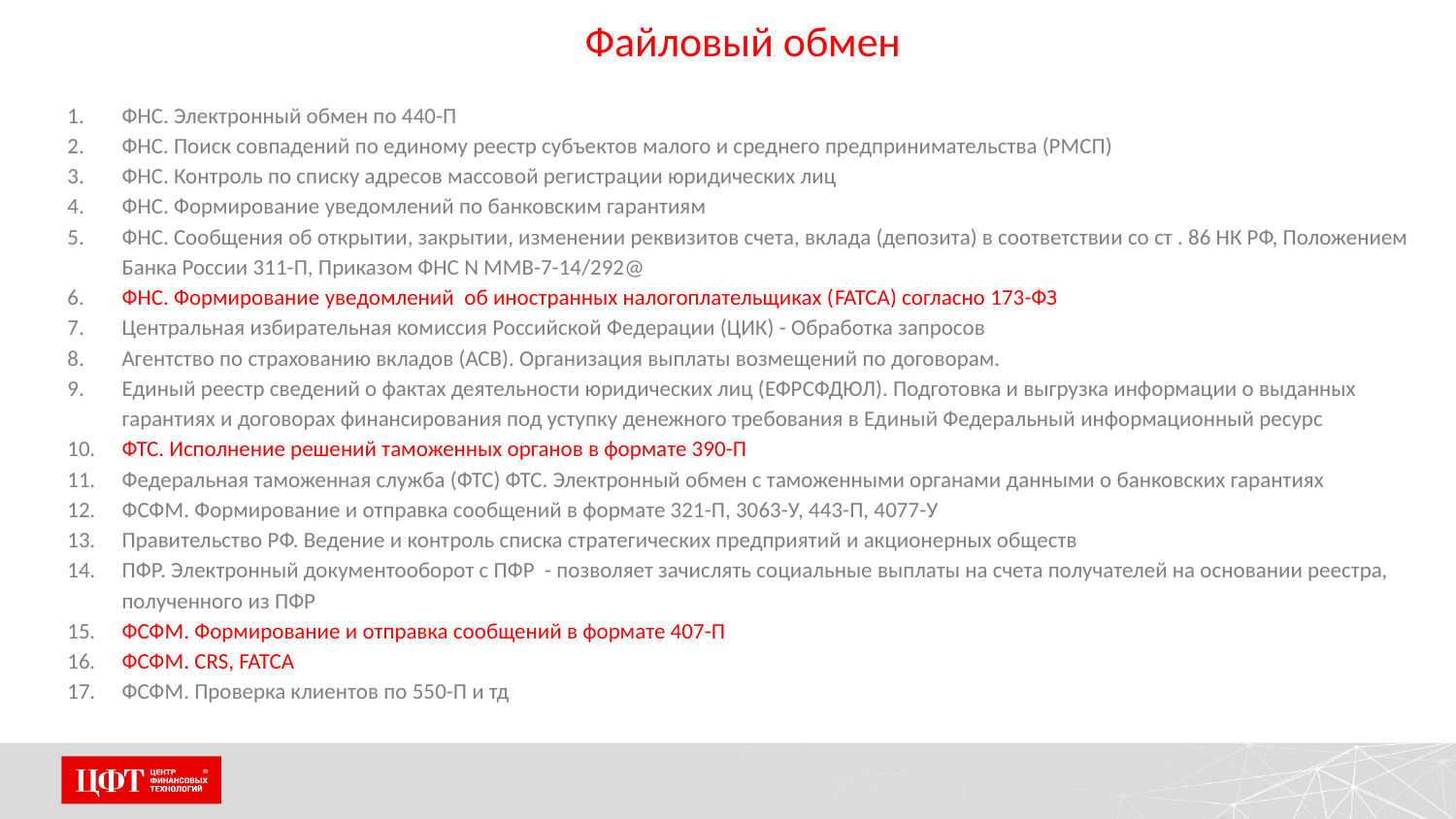

Файловый обмен
ФНС. Электронный обмен по 440-П
ФНС. Поиск совпадений по единому реестр субъектов малого и среднего предпринимательства (РМСП)
ФНС. Контроль по списку адресов массовой регистрации юридических лиц
ФНС. Формирование уведомлений по банковским гарантиям
ФНС. Сообщения об открытии, закрытии, изменении реквизитов счета, вклада (депозита) в соответствии со ст . 86 НК РФ, Положением Банка России 311-П, Приказом ФНС N ММВ-7-14/292@
ФНС. Формирование уведомлений  об иностранных налогоплательщиках (FATCA) согласно 173-ФЗ
Центральная избирательная комиссия Российской Федерации (ЦИК) - Обработка запросов
Агентство по страхованию вкладов (АСВ). Организация выплаты возмещений по договорам.
Единый реестр сведений о фактах деятельности юридических лиц (ЕФРСФДЮЛ). Подготовка и выгрузка информации о выданных гарантиях и договорах финансирования под уступку денежного требования в Единый Федеральный информационный ресурс
ФТС. Исполнение решений таможенных органов в формате 390-П
Федеральная таможенная служба (ФТС) ФТС. Электронный обмен с таможенными органами данными о банковских гарантиях
ФСФМ. Формирование и отправка сообщений в формате 321-П, 3063-У, 443-П, 4077-У
Правительство РФ. Ведение и контроль списка стратегических предприятий и акционерных обществ
ПФР. Электронный документооборот с ПФР  - позволяет зачислять социальные выплаты на счета получателей на основании реестра, полученного из ПФР
ФСФМ. Формирование и отправка сообщений в формате 407-П
ФСФМ. CRS, FATCA
ФСФМ. Проверка клиентов по 550-П и тд